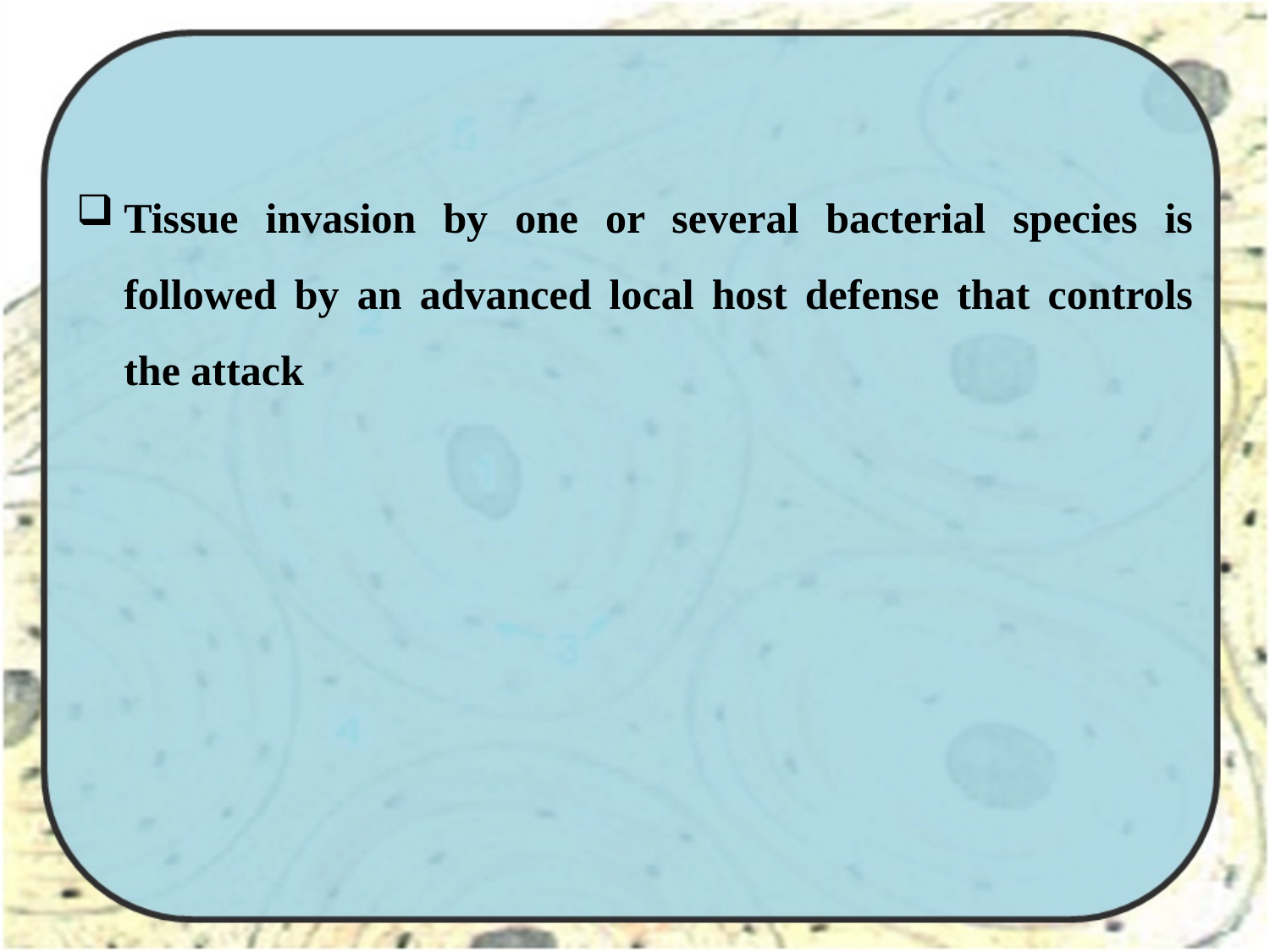

Tissue invasion by one or several bacterial species is followed by an advanced local host defense that controls the attack